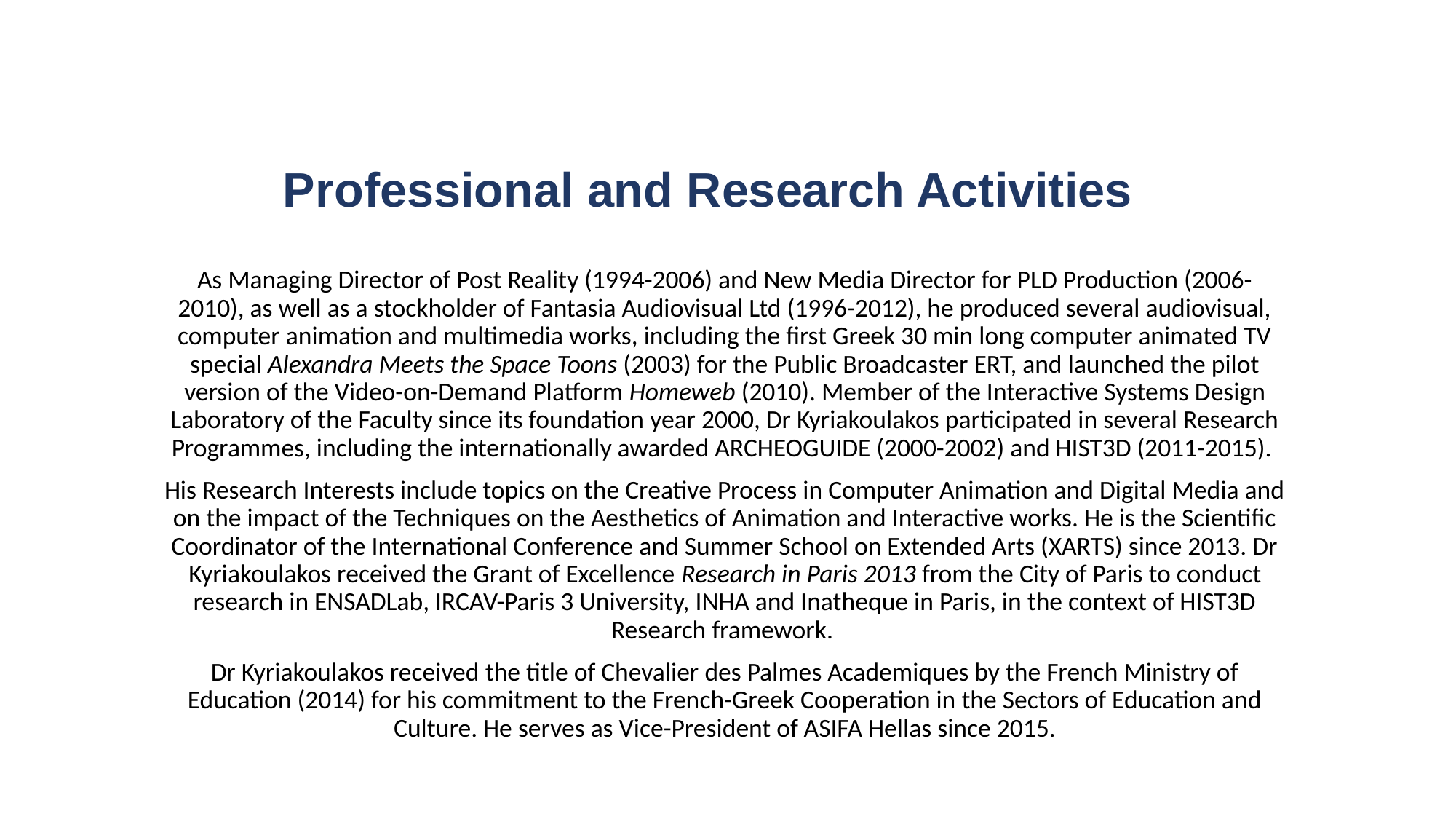

# Professional and Research Activities
As Managing Director of Post Reality (1994-2006) and New Media Director for PLD Production (2006-2010), as well as a stockholder of Fantasia Audiovisual Ltd (1996-2012), he produced several audiovisual, computer animation and multimedia works, including the first Greek 30 min long computer animated TV special Alexandra Meets the Space Toons (2003) for the Public Broadcaster ERT, and launched the pilot version of the Video-on-Demand Platform Homeweb (2010). Member of the Interactive Systems Design Laboratory of the Faculty since its foundation year 2000, Dr Kyriakoulakos participated in several Research Programmes, including the internationally awarded ARCHEOGUIDE (2000-2002) and HIST3D (2011-2015).
His Research Interests include topics on the Creative Process in Computer Animation and Digital Media and on the impact of the Techniques on the Aesthetics of Animation and Interactive works. He is the Scientific Coordinator of the International Conference and Summer School on Extended Arts (XARTS) since 2013. Dr Kyriakoulakos received the Grant of Excellence Research in Paris 2013 from the City of Paris to conduct research in ENSADLab, IRCAV-Paris 3 University, INHA and Inatheque in Paris, in the context of HIST3D Research framework.
Dr Kyriakoulakos received the title of Chevalier des Palmes Academiques by the French Ministry of Education (2014) for his commitment to the French-Greek Cooperation in the Sectors of Education and Culture. He serves as Vice-President of ASIFA Hellas since 2015.